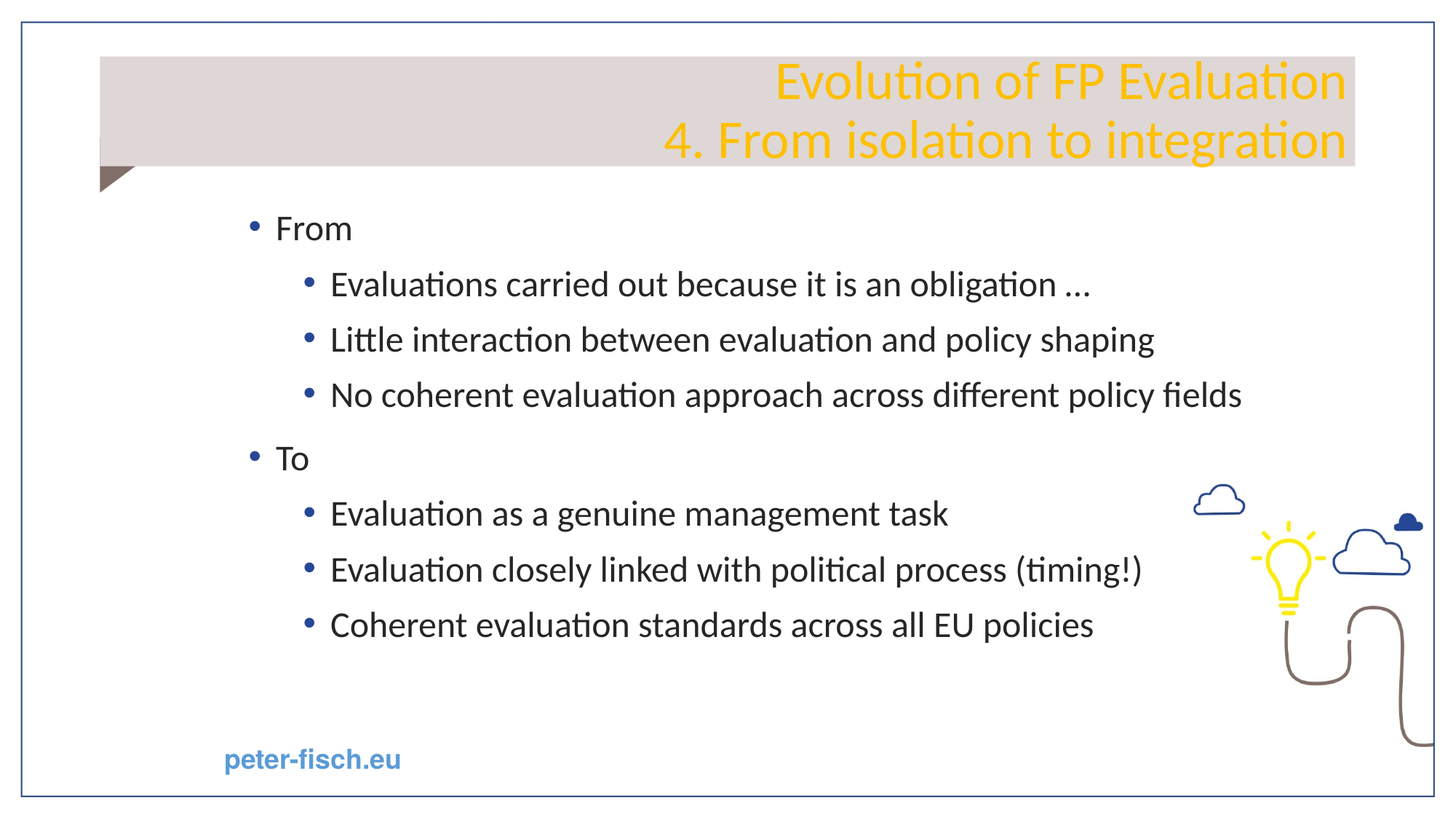

# Evolution of FP Evaluation 4. From isolation to integration
From
Evaluations carried out because it is an obligation …
Little interaction between evaluation and policy shaping
No coherent evaluation approach across different policy fields
To
Evaluation as a genuine management task
Evaluation closely linked with political process (timing!)
Coherent evaluation standards across all EU policies
peter-fisch.eu